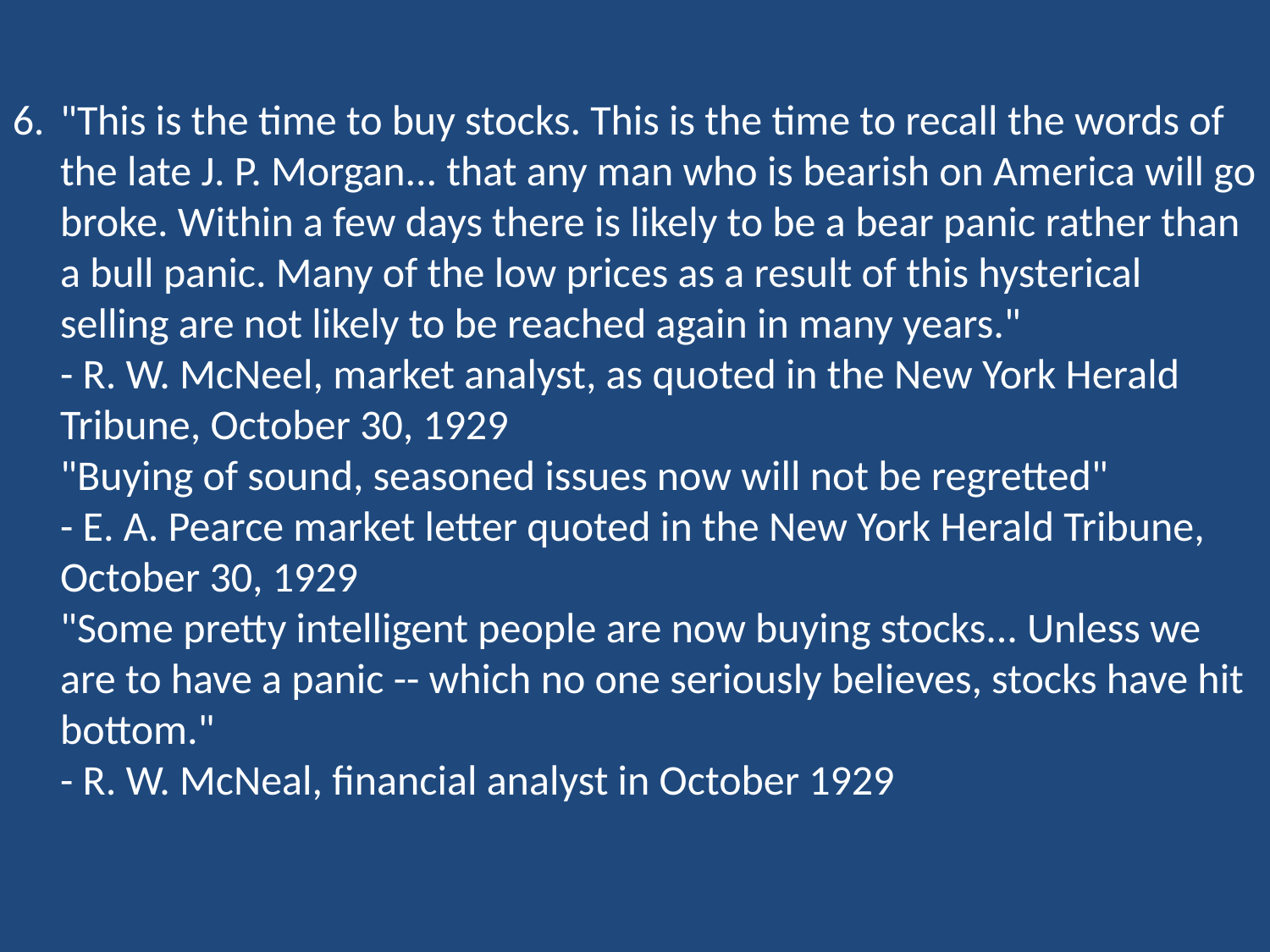

"This is the time to buy stocks. This is the time to recall the words of the late J. P. Morgan... that any man who is bearish on America will go broke. Within a few days there is likely to be a bear panic rather than a bull panic. Many of the low prices as a result of this hysterical selling are not likely to be reached again in many years."
- R. W. McNeel, market analyst, as quoted in the New York Herald Tribune, October 30, 1929
     "Buying of sound, seasoned issues now will not be regretted"
- E. A. Pearce market letter quoted in the New York Herald Tribune, October 30, 1929
     "Some pretty intelligent people are now buying stocks... Unless we are to have a panic -- which no one seriously believes, stocks have hit bottom."
- R. W. McNeal, financial analyst in October 1929